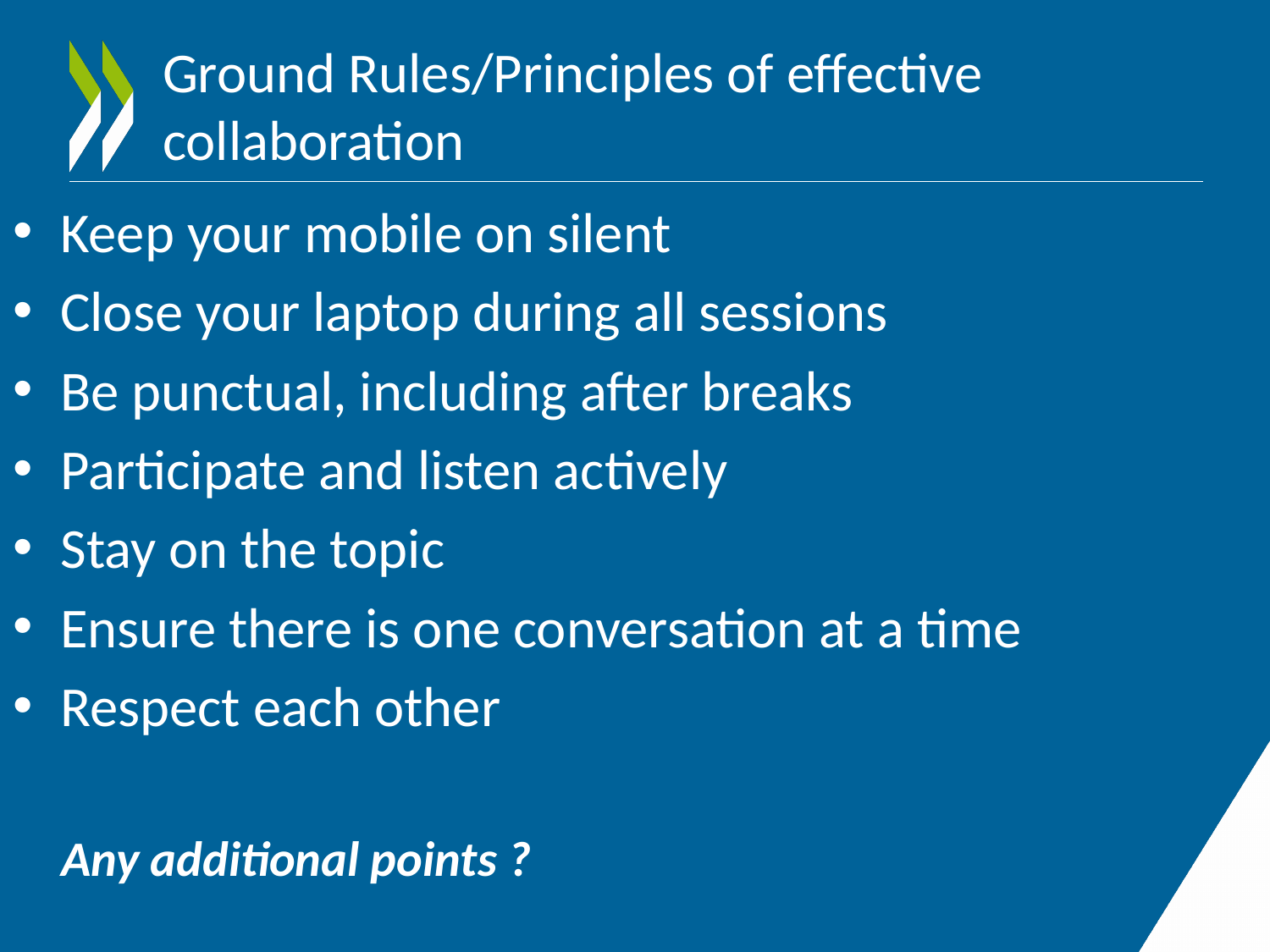

# Ground Rules/Principles of effective collaboration
Keep your mobile on silent
Close your laptop during all sessions
Be punctual, including after breaks
Participate and listen actively
Stay on the topic
Ensure there is one conversation at a time
Respect each other

Any additional points ?